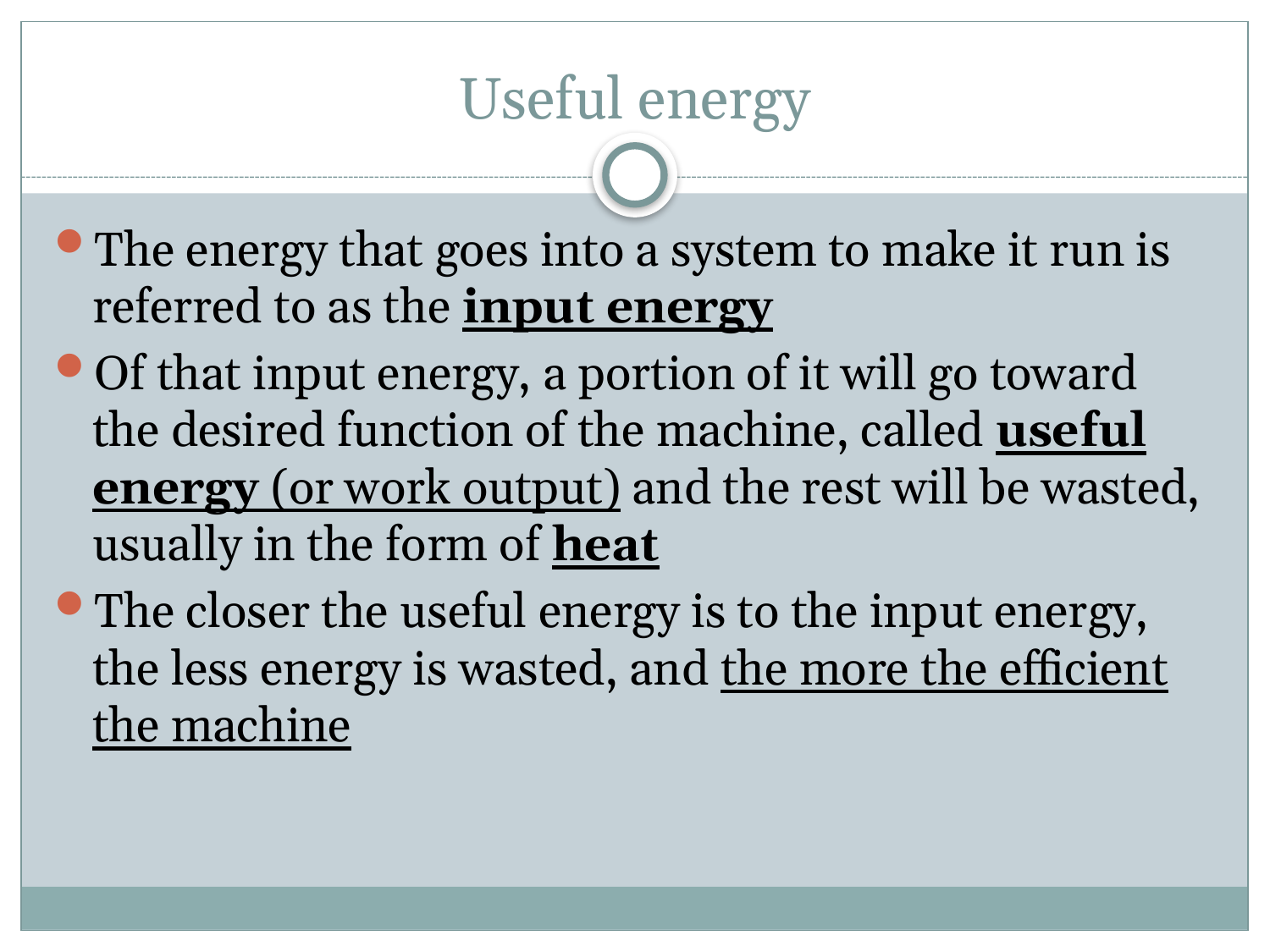

# Useful energy
The energy that goes into a system to make it run is referred to as the input energy
Of that input energy, a portion of it will go toward the desired function of the machine, called useful energy (or work output) and the rest will be wasted, usually in the form of heat
The closer the useful energy is to the input energy, the less energy is wasted, and the more the efficient the machine